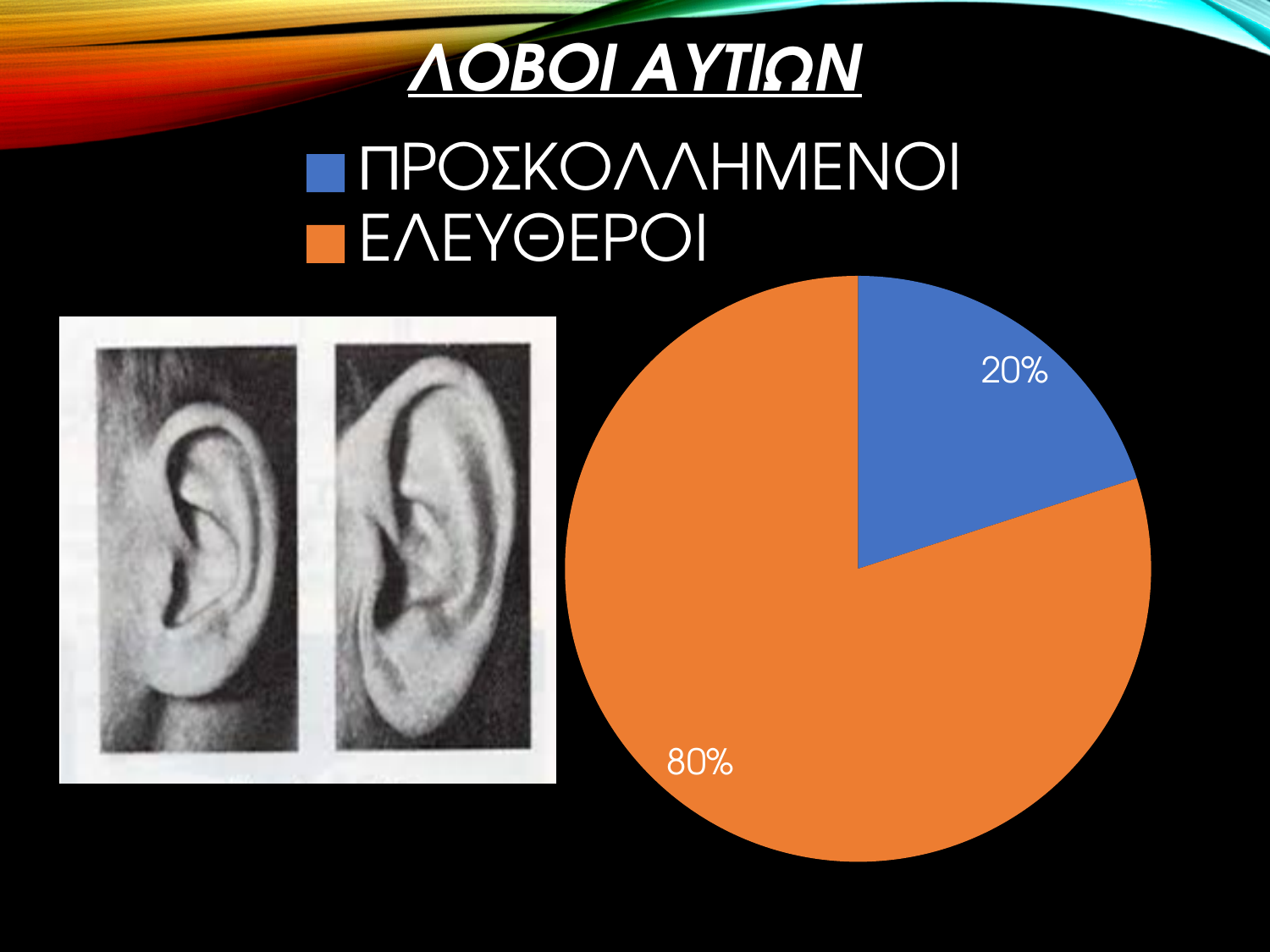

### Chart: ΛΟΒΟΙ ΑΥΤΙΩΝ

| Category |  |
|---|---|
| ΠΡΟΣΚΟΛΛΗΜΕΝΟΙ | 0.2 |
| ΕΛΕΥΘΕΡΟΙ | 0.8 |